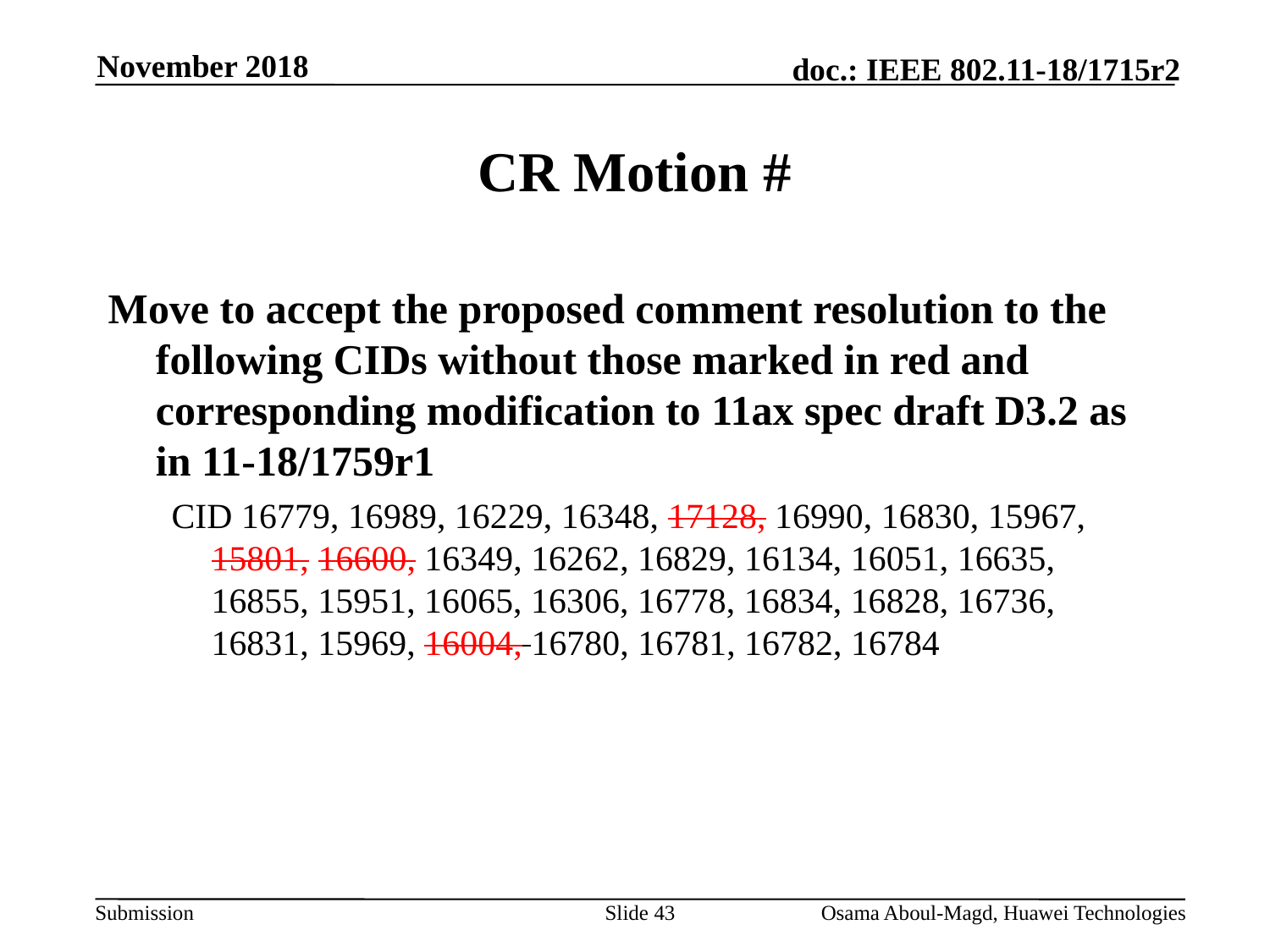

November 2018
# CR Motion #
Move to accept the proposed comment resolution to the following CIDs without those marked in red and corresponding modification to 11ax spec draft D3.2 as in 11-18/1759r1
CID 16779, 16989, 16229, 16348, 17128, 16990, 16830, 15967, 15801, 16600, 16349, 16262, 16829, 16134, 16051, 16635, 16855, 15951, 16065, 16306, 16778, 16834, 16828, 16736, 16831, 15969, 16004, 16780, 16781, 16782, 16784

Slide 43
Osama Aboul-Magd, Huawei Technologies